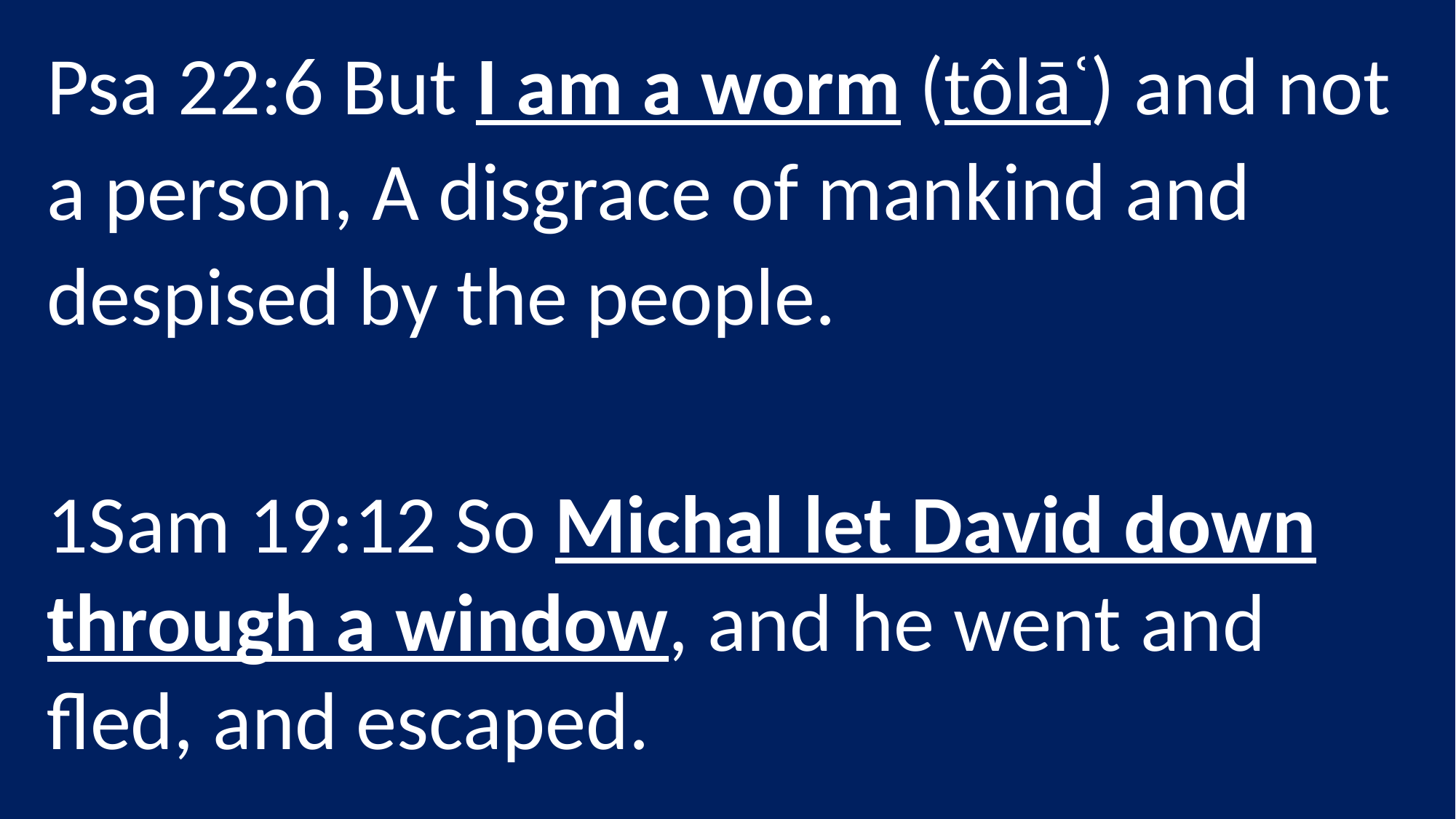

Psa 22:6 But I am a worm (tôlāʿ) and not a person, A disgrace of mankind and despised by the people.

1Sam 19:12 So Michal let David down through a window, and he went and fled, and escaped.